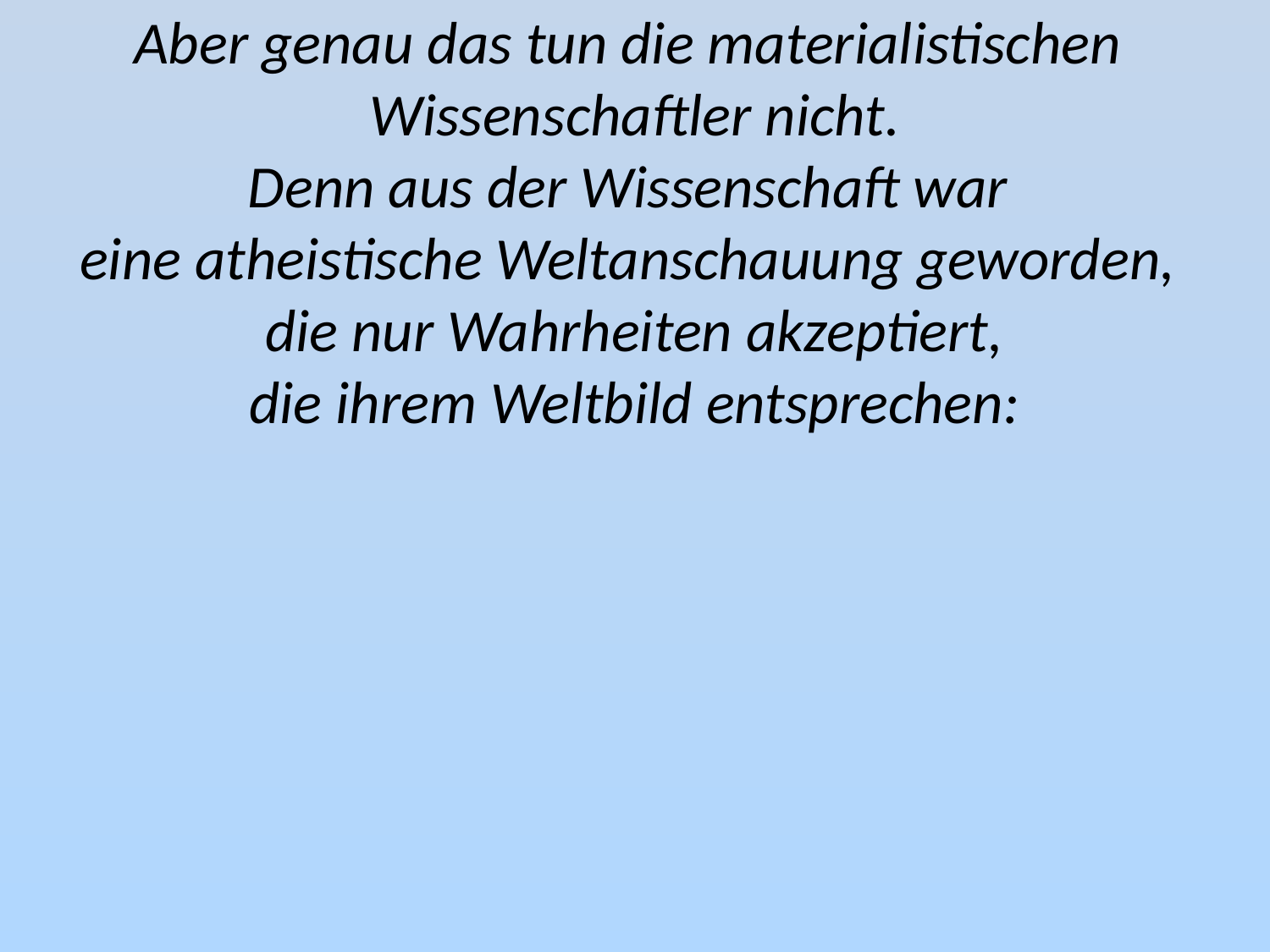

Aber genau das tun die materialistischen
Wissenschaftler nicht.
Denn aus der Wissenschaft war
eine atheistische Weltanschauung geworden,
die nur Wahrheiten akzeptiert,
die ihrem Weltbild entsprechen: